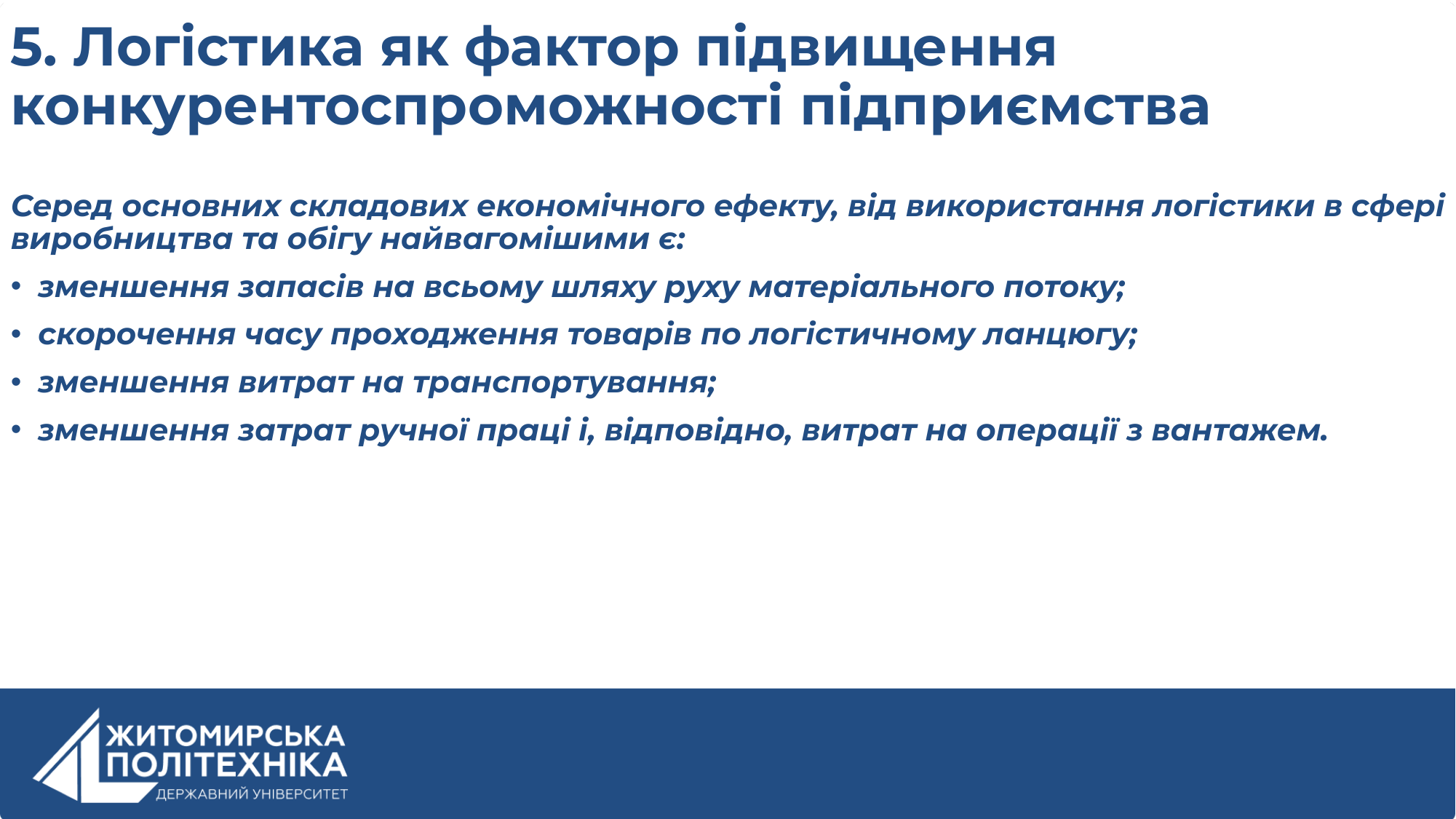

5. Логістика як фактор підвищення конкурентоспроможності підприємства

Серед основних складових економічного ефекту, від використання логістики в сфері виробництва та обігу найвагомішими є:
зменшення запасів на всьому шляху руху матеріального потоку;
скорочення часу проходження товарів по логістичному ланцюгу;
зменшення витрат на транспортування;
зменшення затрат ручної праці і, відповідно, витрат на операції з вантажем.